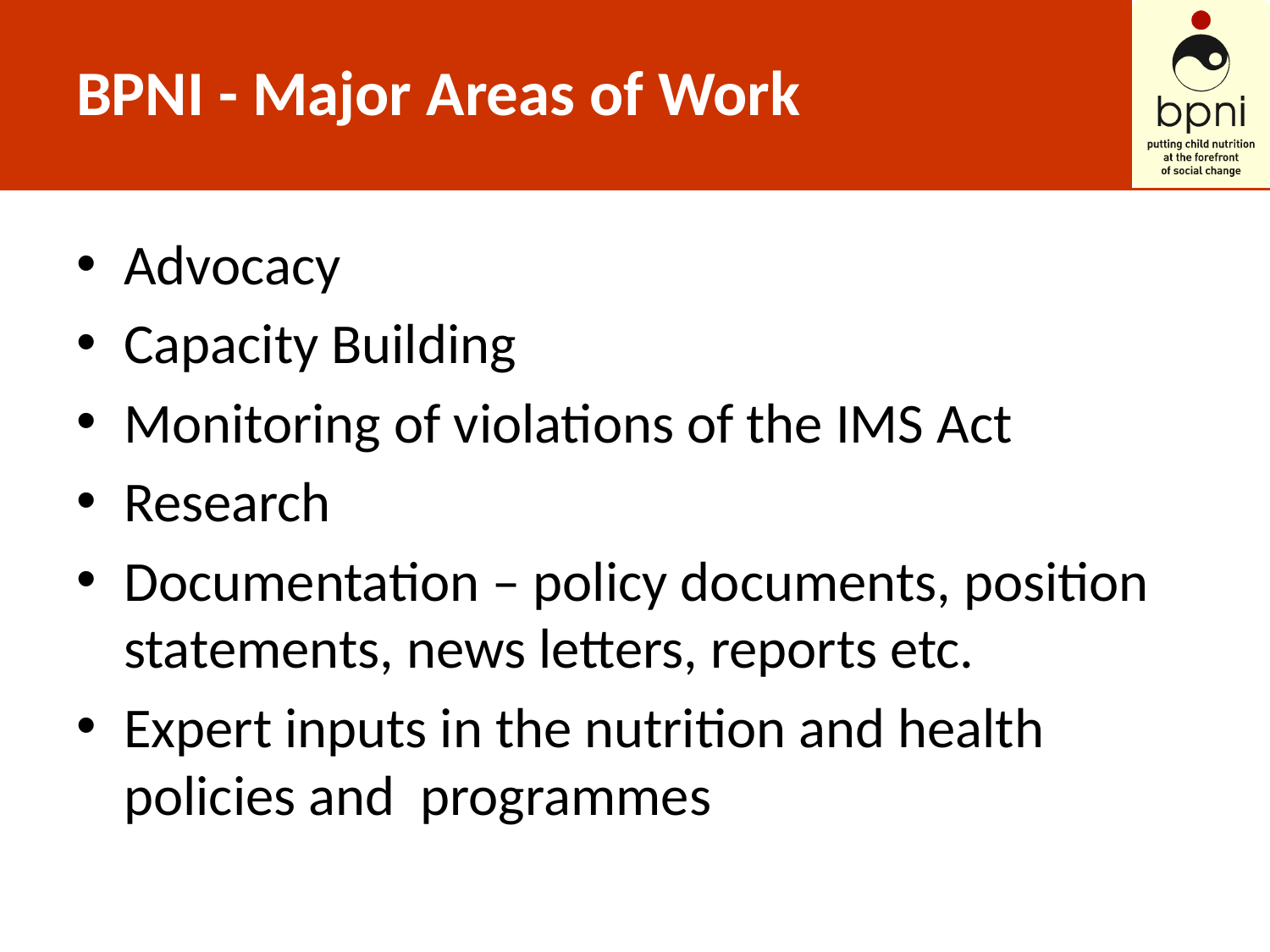

# BPNI - Major Areas of Work
Advocacy
Capacity Building
Monitoring of violations of the IMS Act
Research
Documentation – policy documents, position statements, news letters, reports etc.
Expert inputs in the nutrition and health policies and  programmes